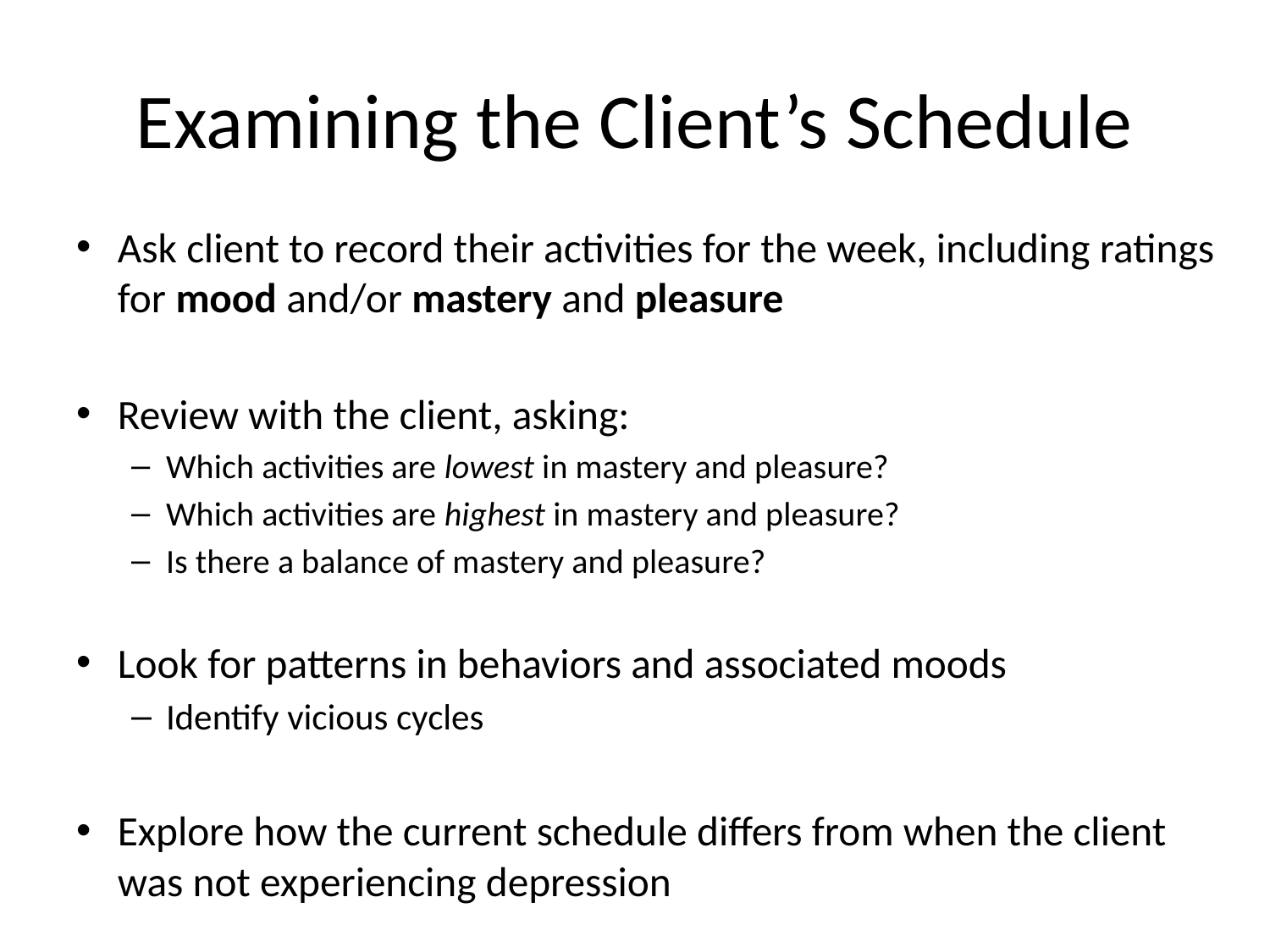

# Examining the Client’s Schedule
Ask client to record their activities for the week, including ratings for mood and/or mastery and pleasure

Review with the client, asking:
Which activities are lowest in mastery and pleasure?
Which activities are highest in mastery and pleasure?
Is there a balance of mastery and pleasure?

Look for patterns in behaviors and associated moods
Identify vicious cycles

Explore how the current schedule differs from when the client was not experiencing depression